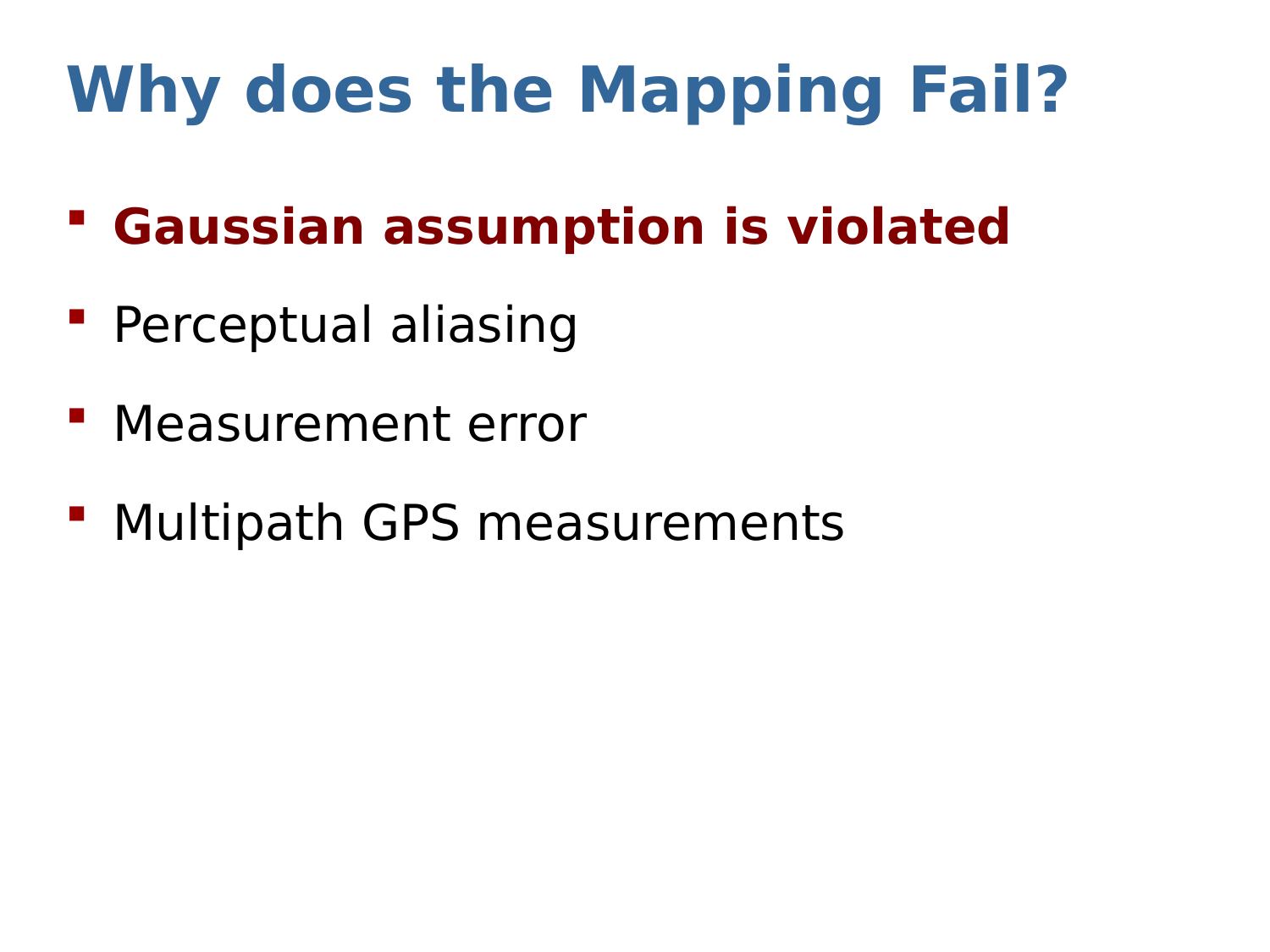

# Why does the Mapping Fail?
Gaussian assumption is violated
Perceptual aliasing
Measurement error
Multipath GPS measurements